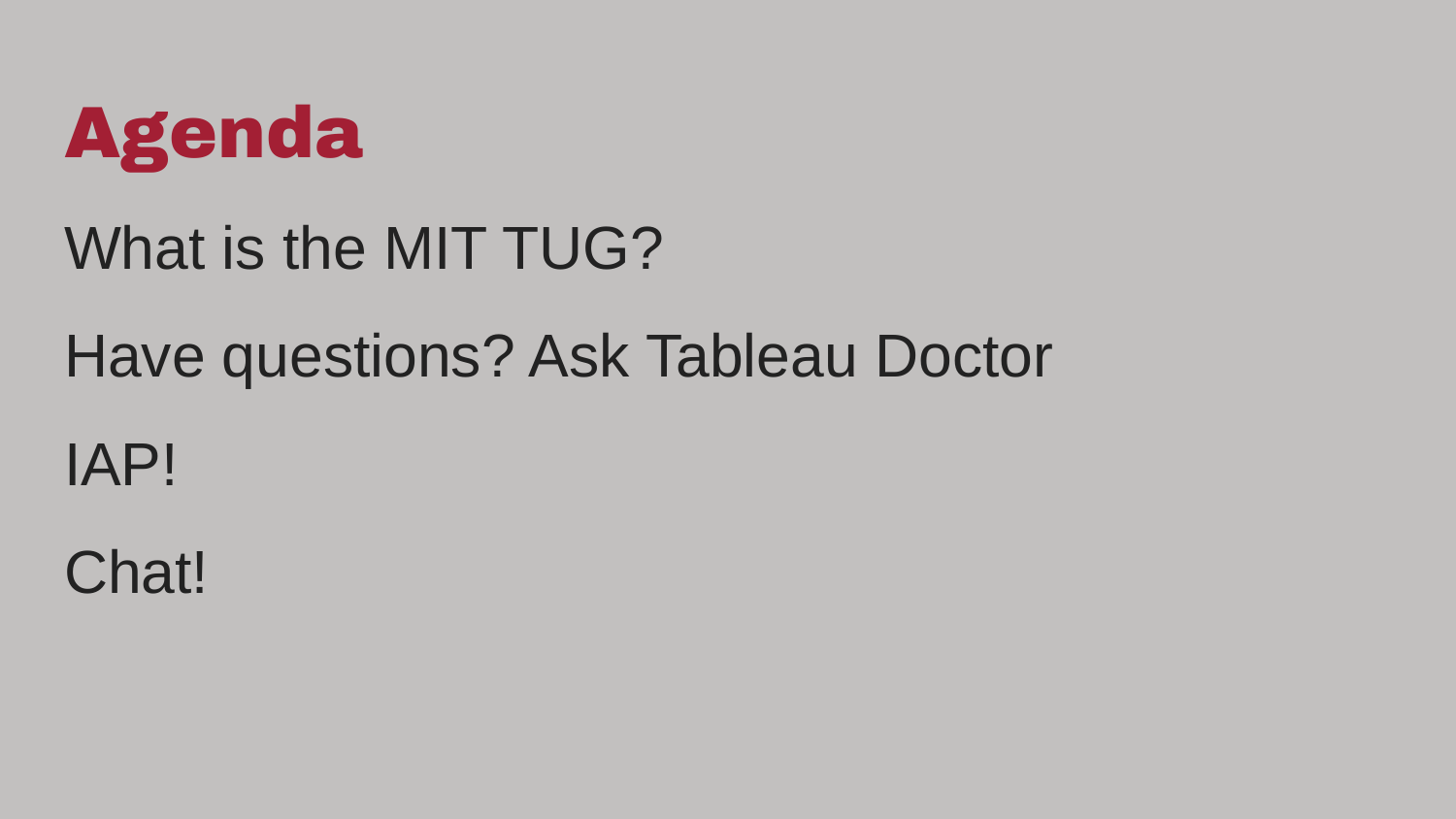

# Agenda
What is the MIT TUG?
Have questions? Ask Tableau Doctor
IAP!
Chat!